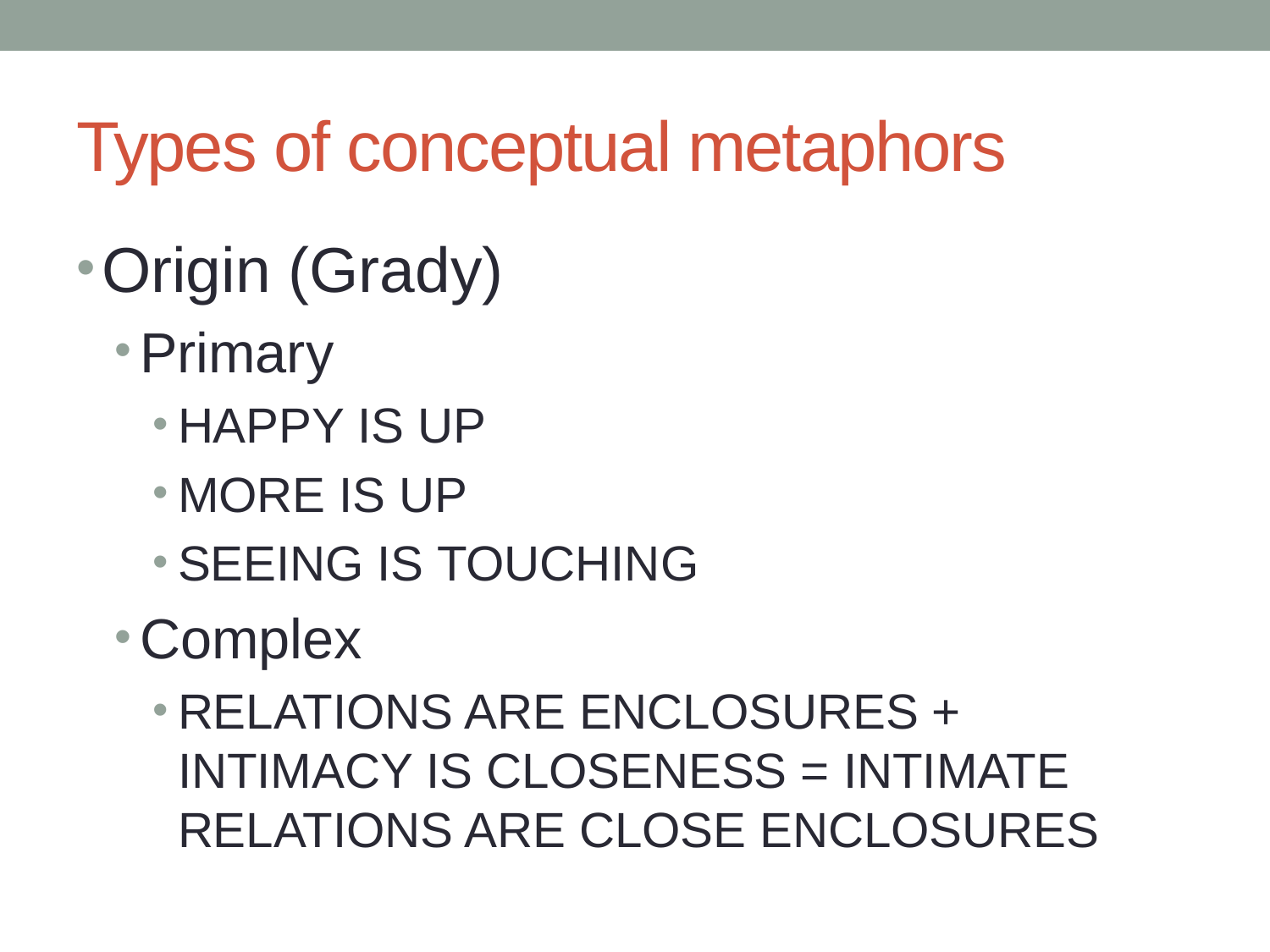

# Types of conceptual metaphors
Origin (Grady)
Primary
HAPPY IS UP
MORE IS UP
SEEING IS TOUCHING
Complex
RELATIONS ARE ENCLOSURES + INTIMACY IS CLOSENESS = INTIMATE RELATIONS ARE CLOSE ENCLOSURES